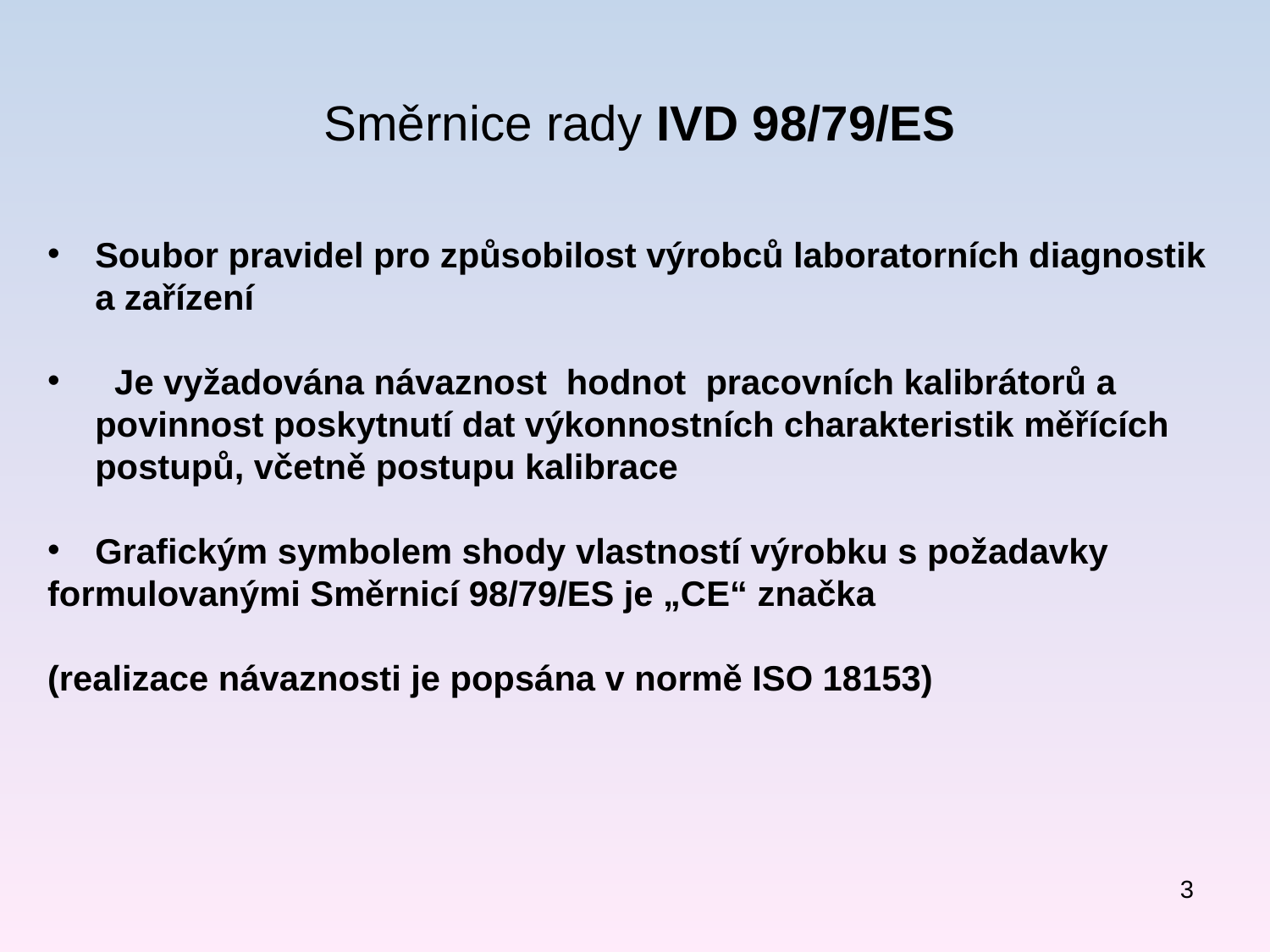

# Směrnice rady IVD 98/79/ES
Soubor pravidel pro způsobilost výrobců laboratorních diagnostik a zařízení

  Je vyžadována návaznost  hodnot  pracovních kalibrátorů a povinnost poskytnutí dat výkonnostních charakteristik měřících postupů, včetně postupu kalibrace

Grafickým symbolem shody vlastností výrobku s požadavky
formulovanými Směrnicí 98/79/ES je „CE“ značka

(realizace návaznosti je popsána v normě ISO 18153)

3